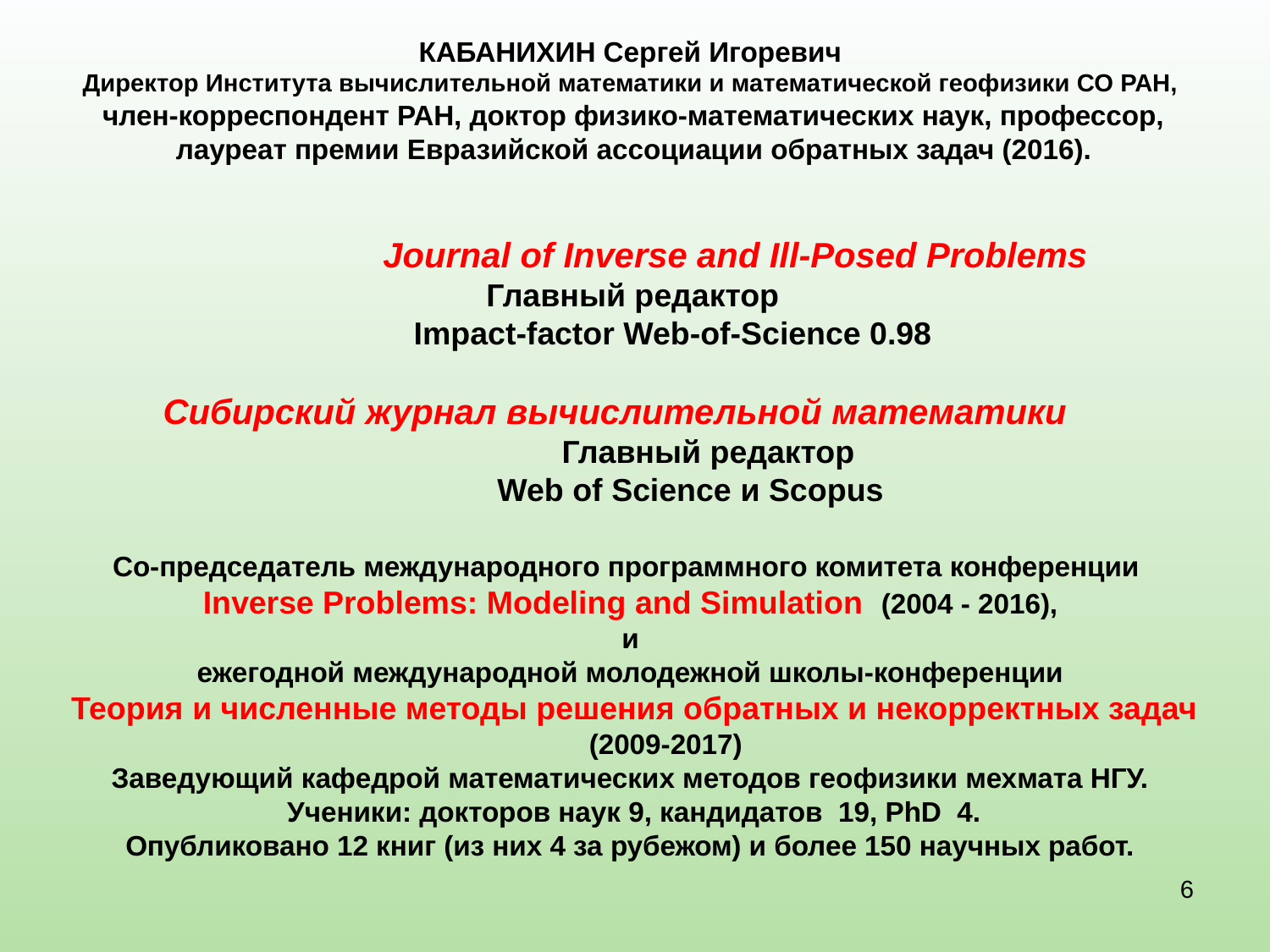

# КАБАНИХИН Сергей Игоревич Директор Института вычислительной математики и математической геофизики СО РАН, член-корреспондент РАН, доктор физико-математических наук, профессор, лауреат премии Евразийской ассоциации обратных задач (2016).
                           Journal of Inverse and Ill-Posed Problems
    Главный редактор
              Impact-factor Web-of-Science 0.98

Сибирский журнал вычислительной математики
                      Главный редактор
                 Web of Science и Scopus

Со-председатель международного программного комитета конференции
Inverse Problems: Modeling and Simulation  (2004 - 2016),
 и
ежегодной международной молодежной школы-конференции
 Теория и численные методы решения обратных и некорректных задач
         (2009-2017)
Заведующий кафедрой математических методов геофизики мехмата НГУ.
 Ученики: докторов наук 9, кандидатов  19, PhD  4.
Опубликовано 12 книг (из них 4 за рубежом) и более 150 научных работ.

6